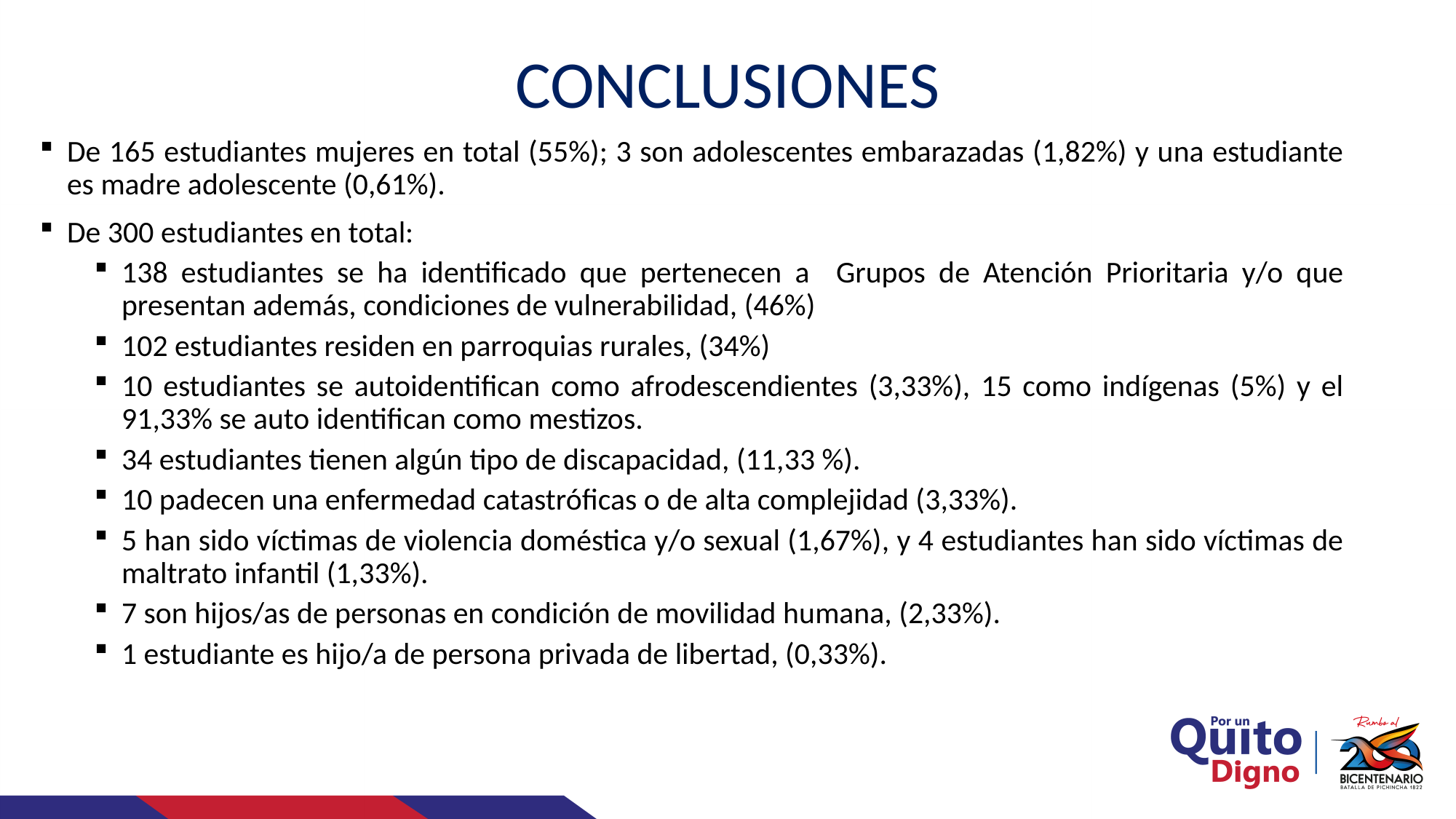

# CONCLUSIONES
De 165 estudiantes mujeres en total (55%); 3 son adolescentes embarazadas (1,82%) y una estudiante es madre adolescente (0,61%).
De 300 estudiantes en total:
138 estudiantes se ha identificado que pertenecen a  Grupos de Atención Prioritaria y/o que presentan además, condiciones de vulnerabilidad, (46%)
102 estudiantes residen en parroquias rurales, (34%)
10 estudiantes se autoidentifican como afrodescendientes (3,33%), 15 como indígenas (5%) y el 91,33% se auto identifican como mestizos.
34 estudiantes tienen algún tipo de discapacidad, (11,33 %).
10 padecen una enfermedad catastróficas o de alta complejidad (3,33%).
5 han sido víctimas de violencia doméstica y/o sexual (1,67%), y 4 estudiantes han sido víctimas de maltrato infantil (1,33%).
7 son hijos/as de personas en condición de movilidad humana, (2,33%).
1 estudiante es hijo/a de persona privada de libertad, (0,33%).